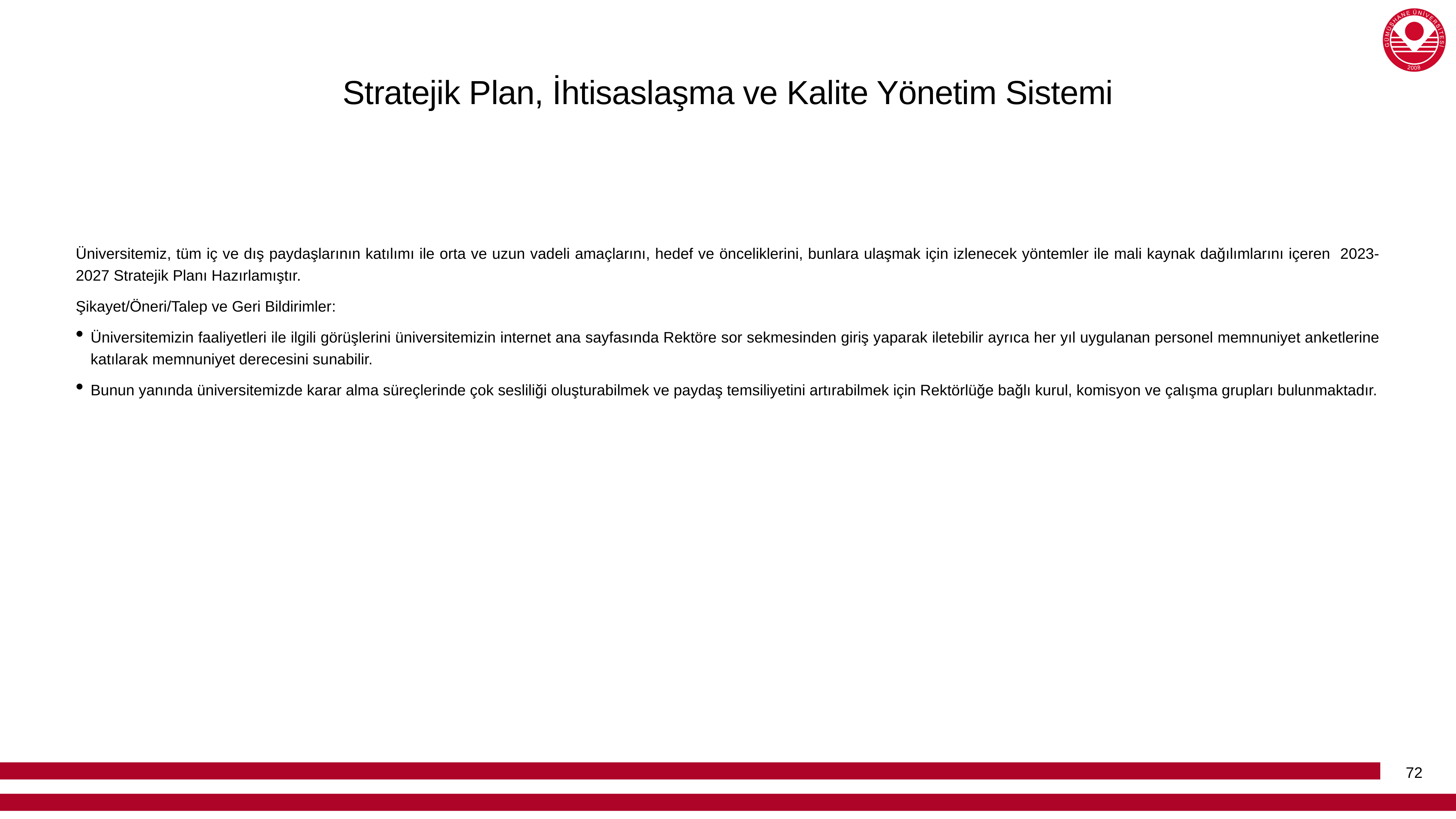

# Stratejik Plan, İhtisaslaşma ve Kalite Yönetim Sistemi
Üniversitemiz, tüm iç ve dış paydaşlarının katılımı ile orta ve uzun vadeli amaçlarını, hedef ve önceliklerini, bunlara ulaşmak için izlenecek yöntemler ile mali kaynak dağılımlarını içeren  2023-2027 Stratejik Planı Hazırlamıştır.
Şikayet/Öneri/Talep ve Geri Bildirimler:
Üniversitemizin faaliyetleri ile ilgili görüşlerini üniversitemizin internet ana sayfasında Rektöre sor sekmesinden giriş yaparak iletebilir ayrıca her yıl uygulanan personel memnuniyet anketlerine katılarak memnuniyet derecesini sunabilir.
Bunun yanında üniversitemizde karar alma süreçlerinde çok sesliliği oluşturabilmek ve paydaş temsiliyetini artırabilmek için Rektörlüğe bağlı kurul, komisyon ve çalışma grupları bulunmaktadır.

72